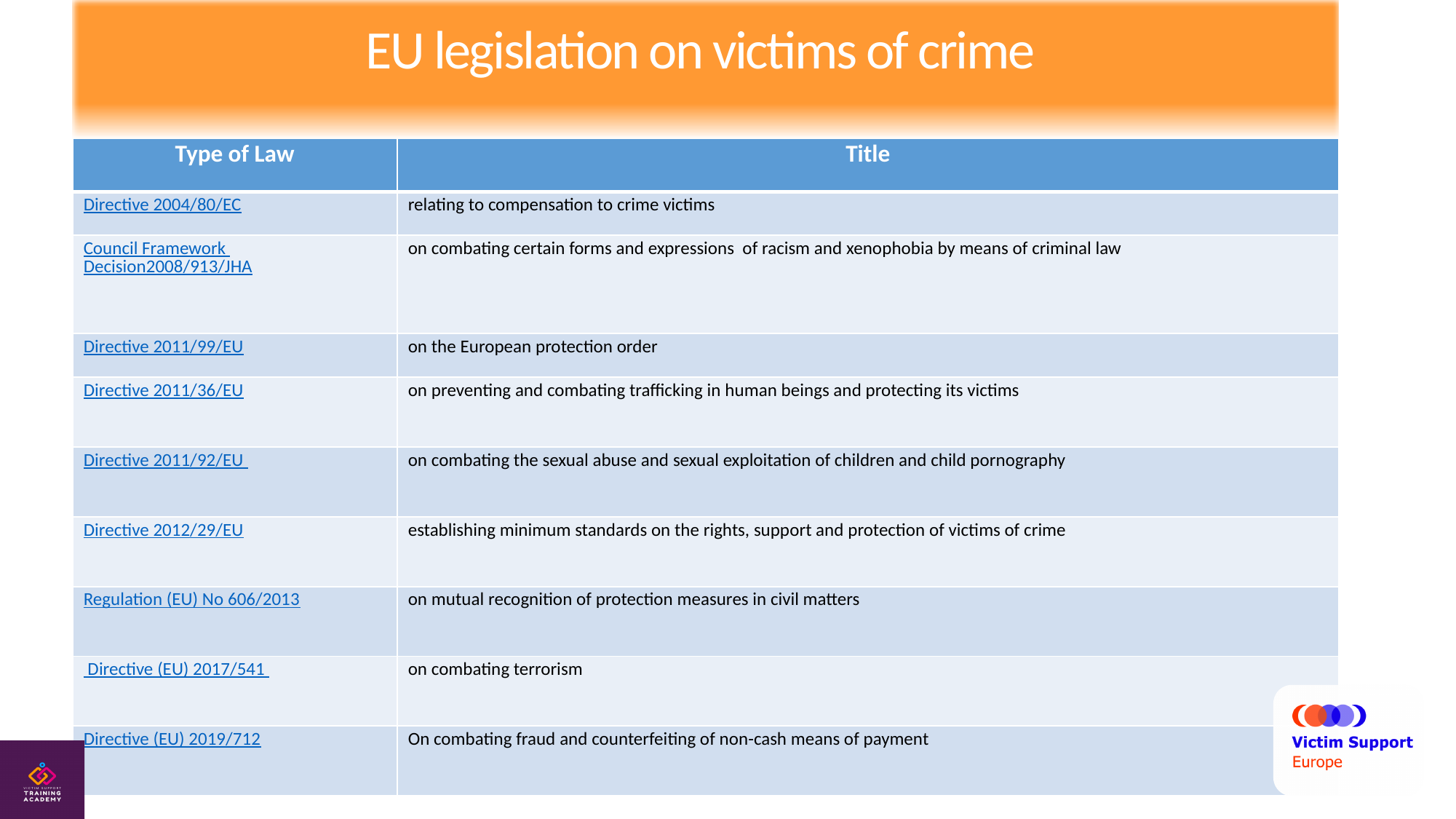

EU legislation on victims of crime
| Type of Law | Title |
| --- | --- |
| Directive 2004/80/EC | relating to compensation to crime victims |
| Council Framework Decision2008/913/JHA | on combating certain forms and expressions of racism and xenophobia by means of criminal law |
| Directive 2011/99/EU | on the European protection order |
| Directive 2011/36/EU | on preventing and combating trafficking in human beings and protecting its victims |
| Directive 2011/92/EU | on combating the sexual abuse and sexual exploitation of children and child pornography |
| Directive 2012/29/EU | establishing minimum standards on the rights, support and protection of victims of crime |
| Regulation (EU) No 606/2013 | on mutual recognition of protection measures in civil matters |
| Directive (EU) 2017/541 | on combating terrorism |
| Directive (EU) 2019/712 | On combating fraud and counterfeiting of non-cash means of payment |